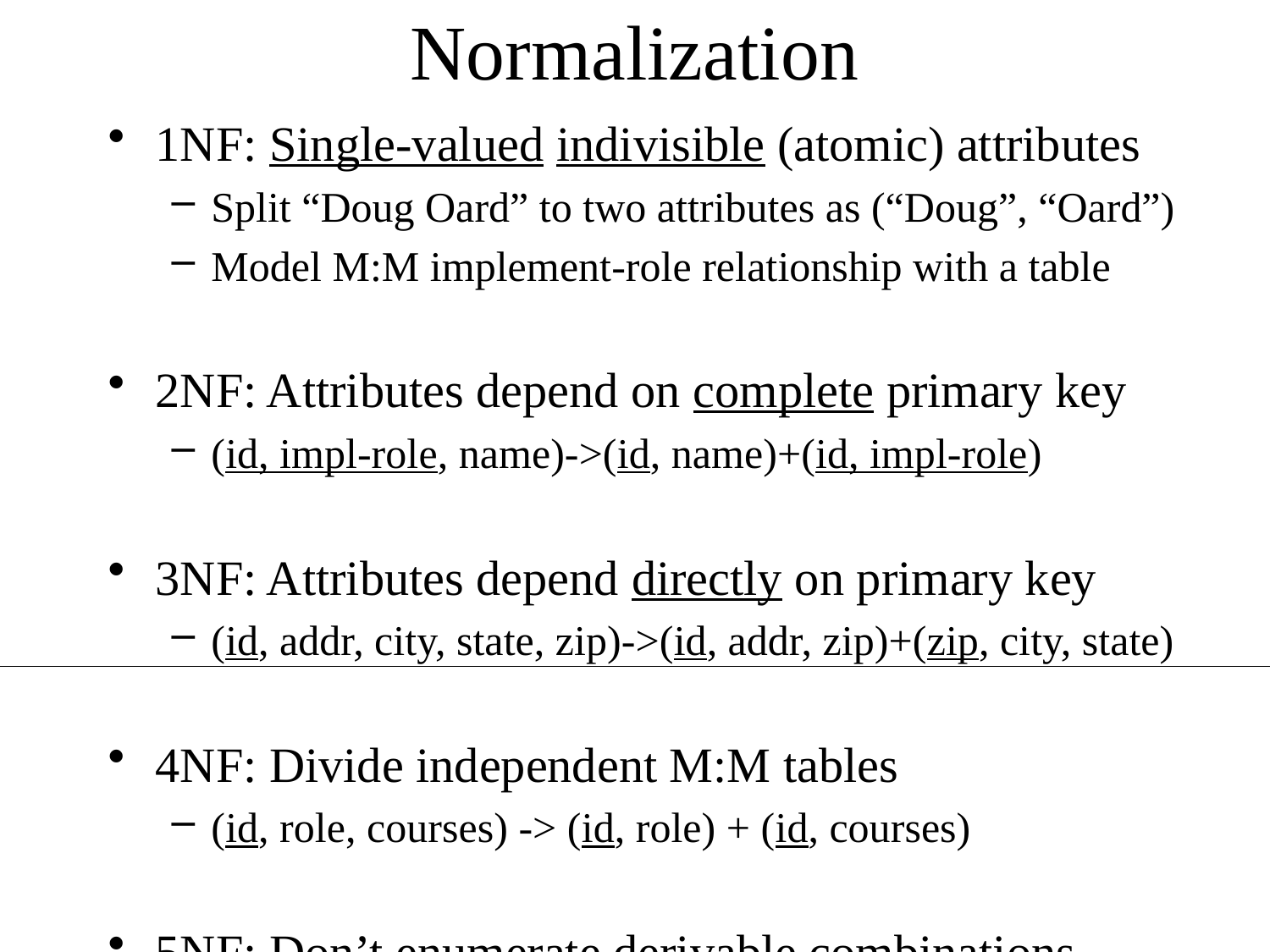

# Normalization
1NF: Single-valued indivisible (atomic) attributes
Split “Doug Oard” to two attributes as (“Doug”, “Oard”)
Model M:M implement-role relationship with a table

2NF: Attributes depend on complete primary key
(id, impl-role, name)->(id, name)+(id, impl-role)

3NF: Attributes depend directly on primary key
(id, addr, city, state, zip)->(id, addr, zip)+(zip, city, state)

4NF: Divide independent M:M tables
(id, role, courses) -> (id, role) + (id, courses)

5NF: Don’t enumerate derivable combinations